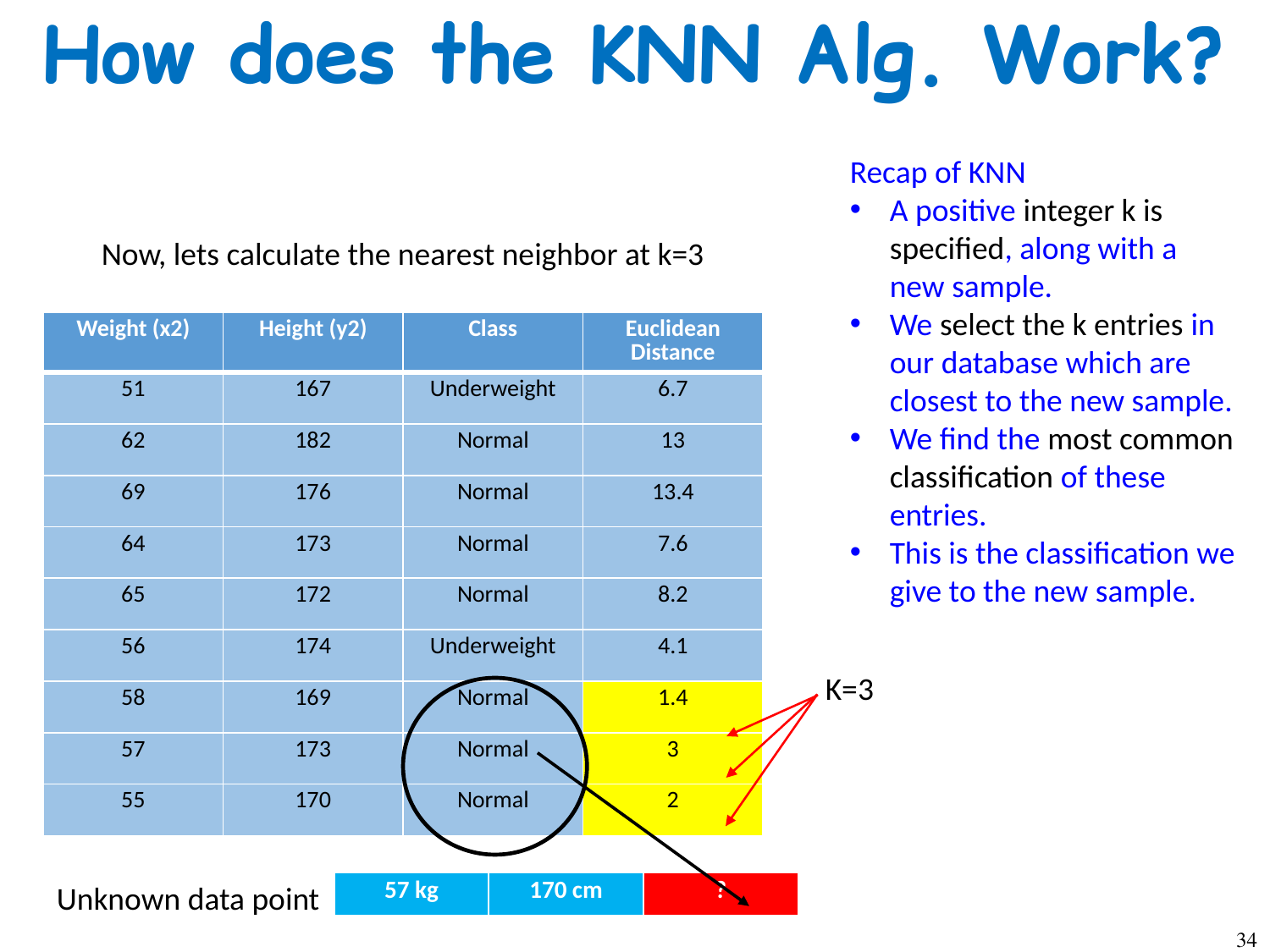

How does the KNN Alg. Work?
Recap of KNN
A positive integer k is specified, along with a new sample.
We select the k entries in our database which are closest to the new sample.
We find the most common classification of these entries.
This is the classification we give to the new sample.
Now, lets calculate the nearest neighbor at k=3
| Weight (x2) | Height (y2) | Class | Euclidean Distance |
| --- | --- | --- | --- |
| 51 | 167 | Underweight | 6.7 |
| 62 | 182 | Normal | 13 |
| 69 | 176 | Normal | 13.4 |
| 64 | 173 | Normal | 7.6 |
| 65 | 172 | Normal | 8.2 |
| 56 | 174 | Underweight | 4.1 |
| 58 | 169 | Normal | 1.4 |
| 57 | 173 | Normal | 3 |
| 55 | 170 | Normal | 2 |
K=3

Unknown data point
| 57 kg | 170 cm | ? |
| --- | --- | --- |
34